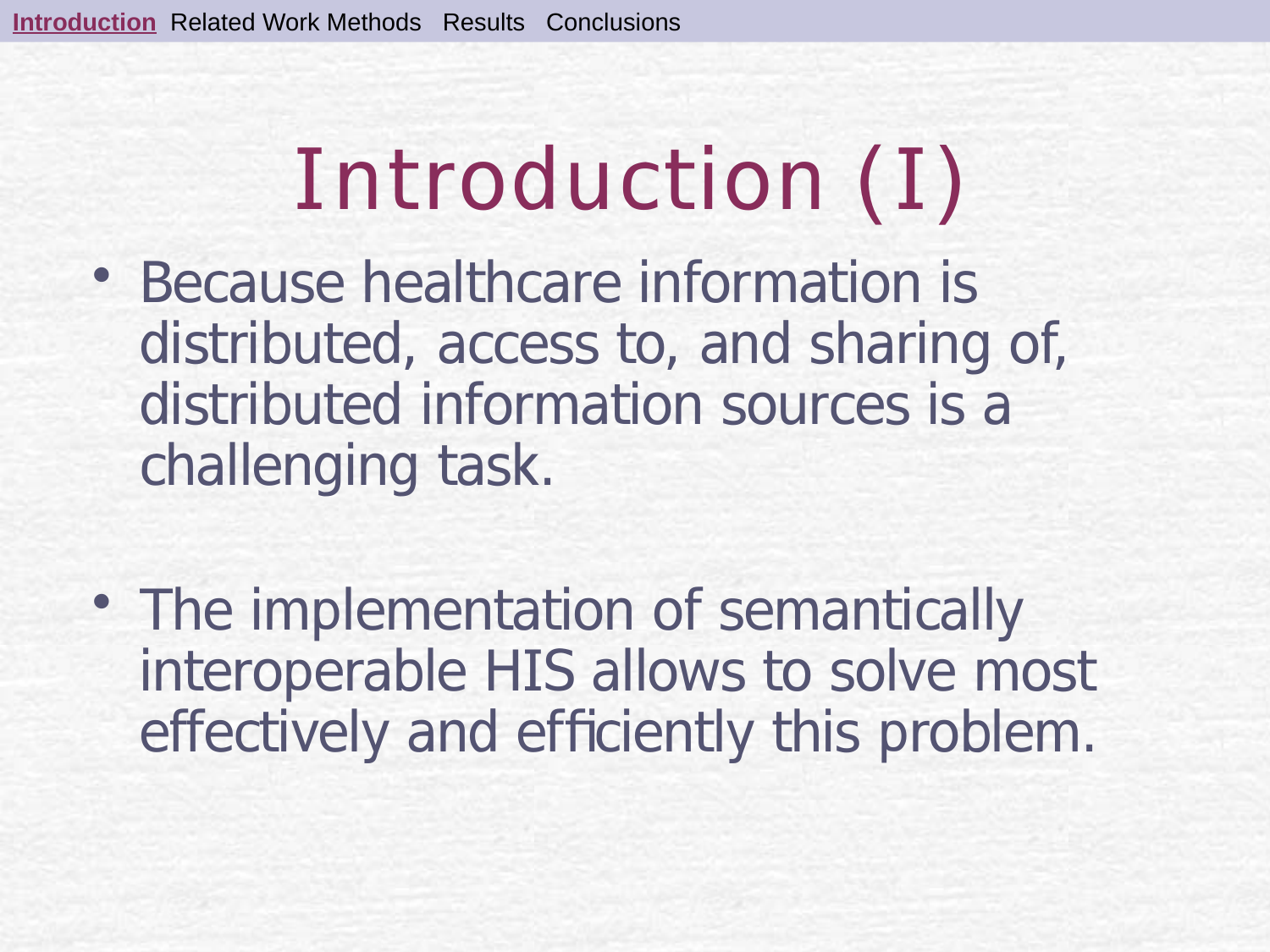

Introduction  Related Work Methods   Results   Conclusions
# Introduction (I)
Because healthcare information is distributed, access to, and sharing of, distributed information sources is a challenging task.

The implementation of semantically interoperable HIS allows to solve most effectively and efficiently this problem.